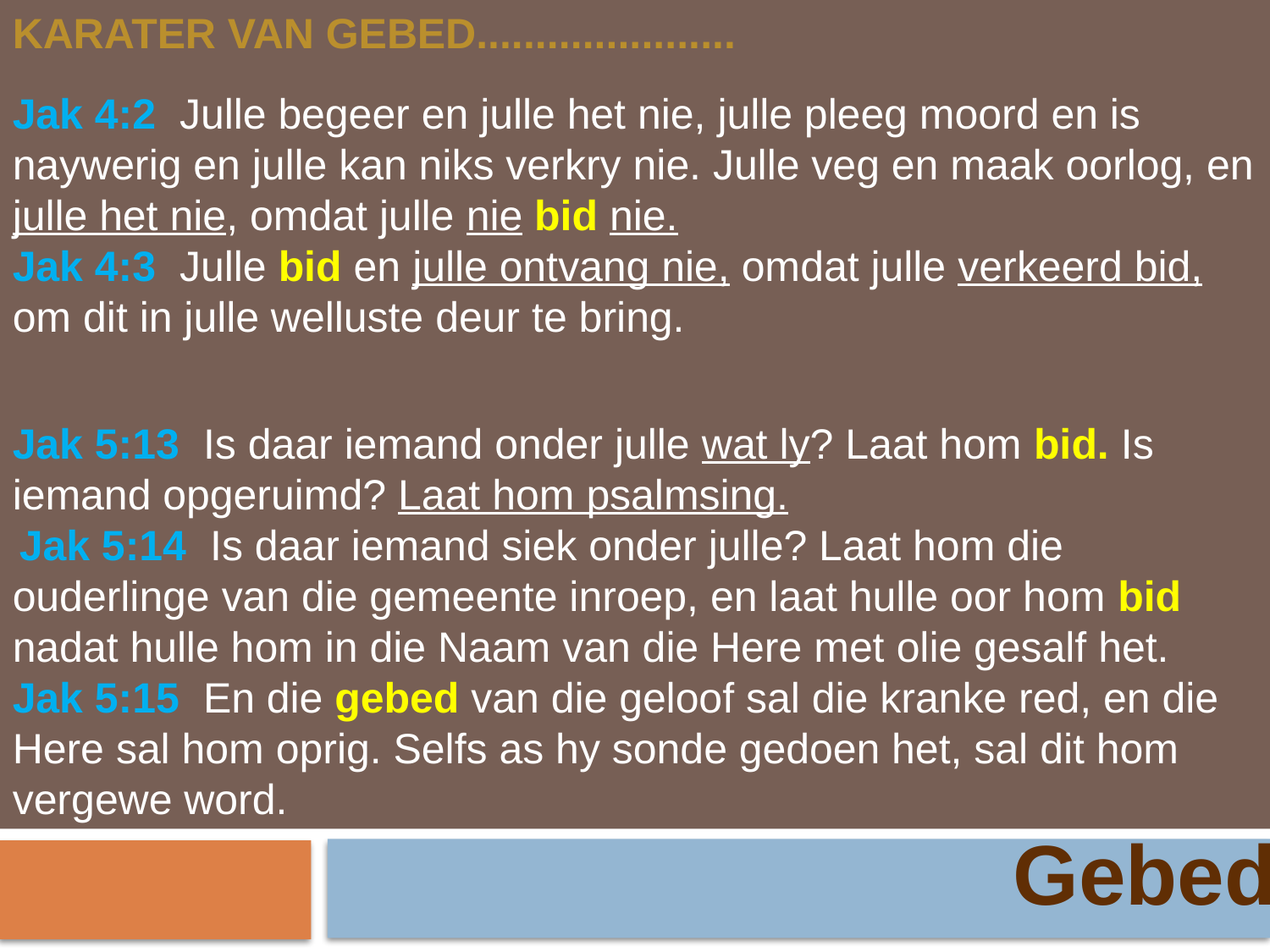

KARATER VAN GEBED......................

Jak 4:2  Julle begeer en julle het nie, julle pleeg moord en is naywerig en julle kan niks verkry nie. Julle veg en maak oorlog, en julle het nie, omdat julle nie bid nie.
Jak 4:3  Julle bid en julle ontvang nie, omdat julle verkeerd bid, om dit in julle welluste deur te bring.

Jak 5:13  Is daar iemand onder julle wat ly? Laat hom bid. Is iemand opgeruimd? Laat hom psalmsing.
 Jak 5:14  Is daar iemand siek onder julle? Laat hom die ouderlinge van die gemeente inroep, en laat hulle oor hom bid nadat hulle hom in die Naam van die Here met olie gesalf het.
Jak 5:15  En die gebed van die geloof sal die kranke red, en die Here sal hom oprig. Selfs as hy sonde gedoen het, sal dit hom vergewe word.
Gebed